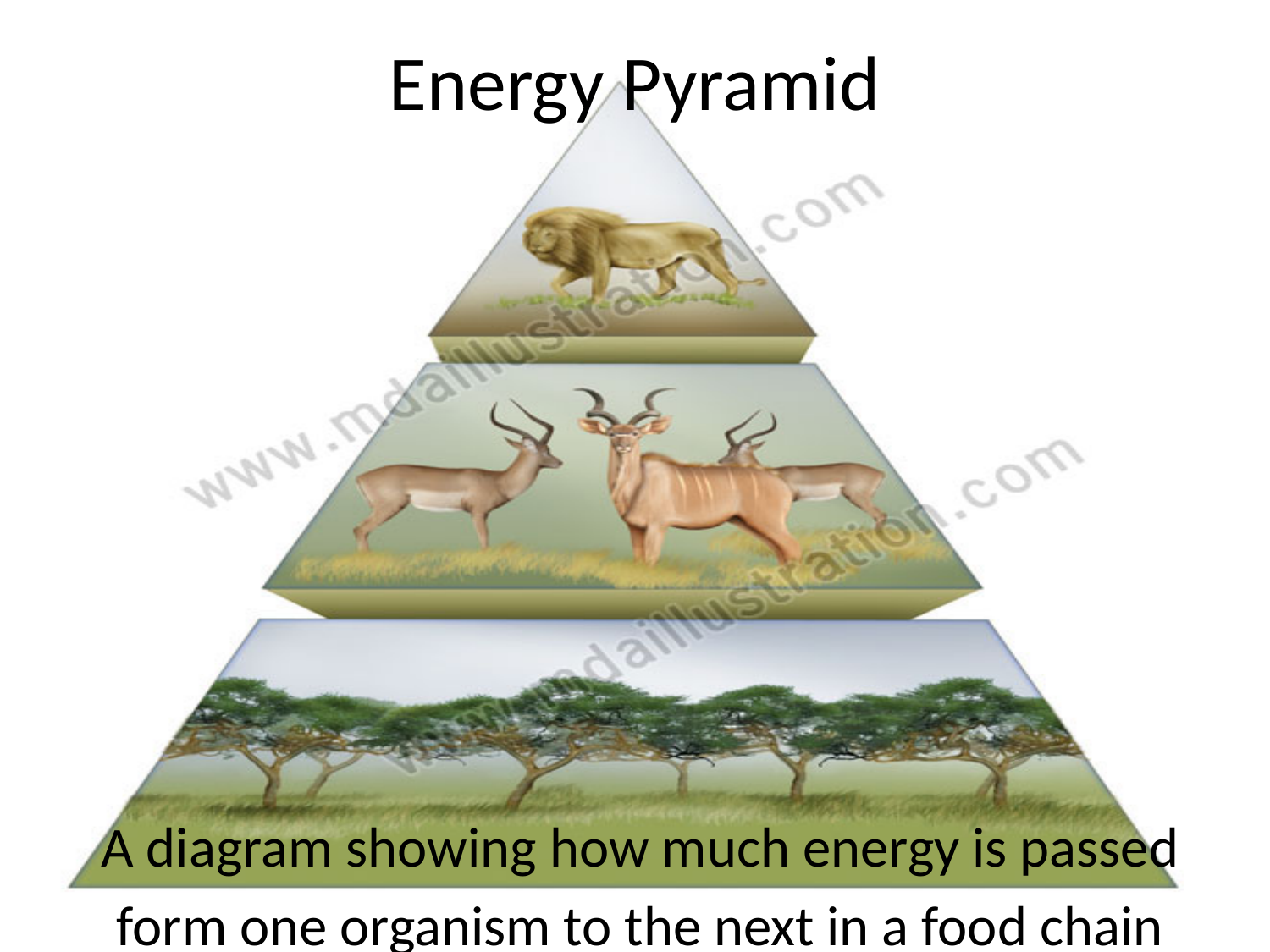

# Energy Pyramid
A diagram showing how much energy is passed
form one organism to the next in a food chain